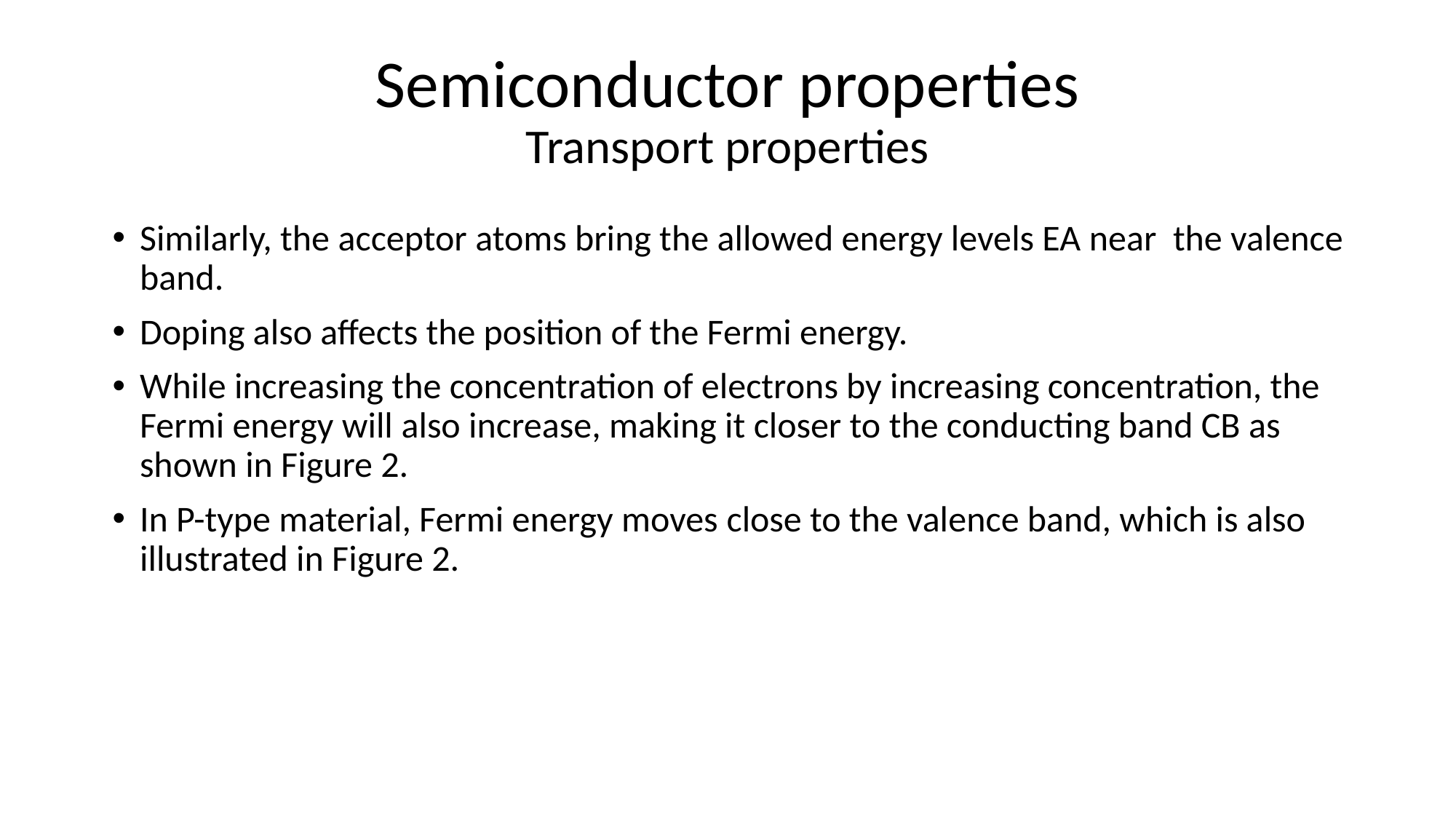

# Semiconductor properties Transport properties
Similarly, the acceptor atoms bring the allowed energy levels EA near  the valence band.
Doping also affects the position of the Fermi energy.
While increasing the concentration of electrons by increasing concentration, the Fermi energy will also increase, making it closer to the conducting band CB as shown in Figure 2.
In P-type material, Fermi energy moves close to the valence band, which is also illustrated in Figure 2.